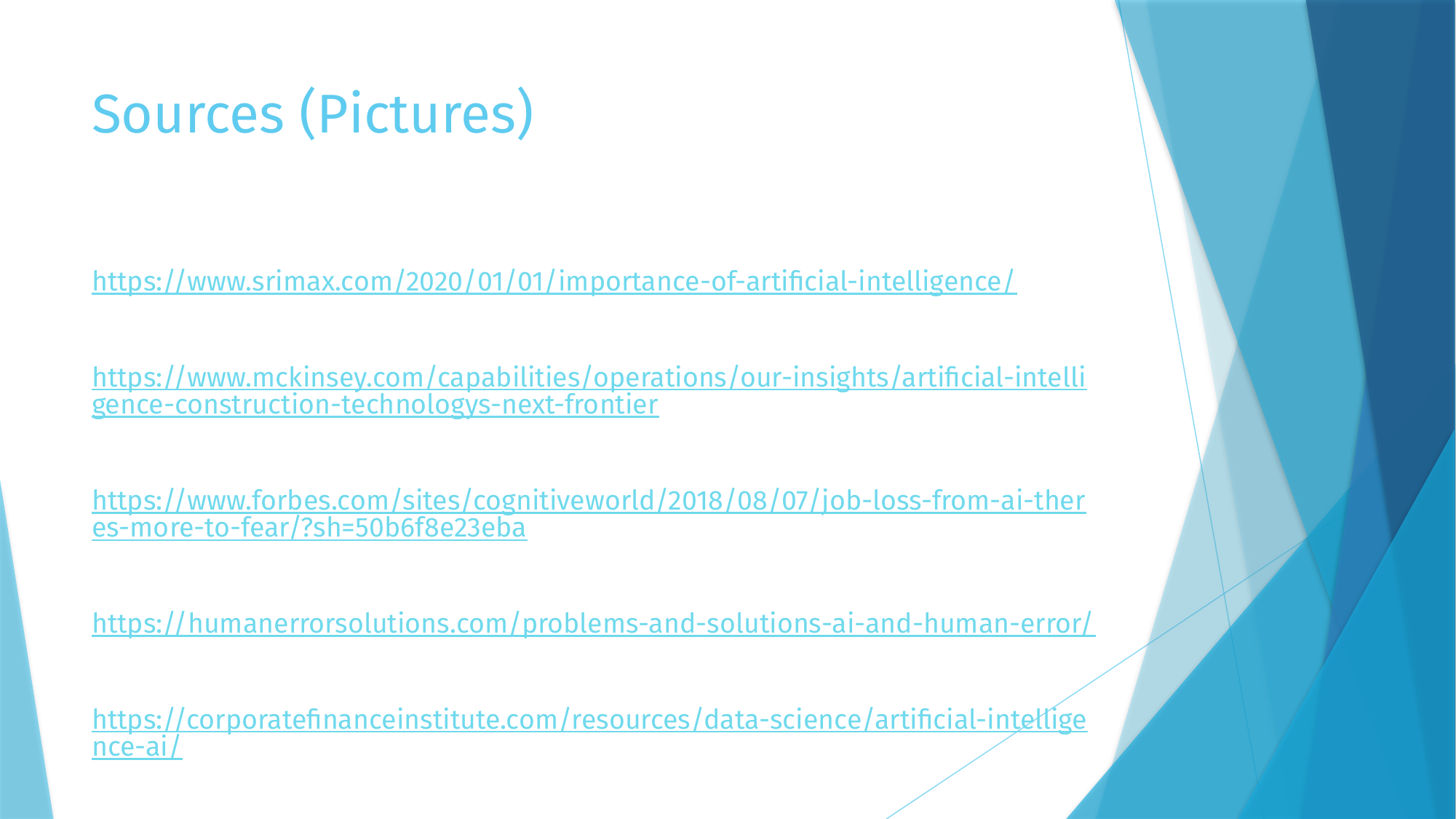

# Sources (Pictures)
https://www.srimax.com/2020/01/01/importance-of-artificial-intelligence/

https://www.mckinsey.com/capabilities/operations/our-insights/artificial-intelligence-construction-technologys-next-frontier

https://www.forbes.com/sites/cognitiveworld/2018/08/07/job-loss-from-ai-theres-more-to-fear/?sh=50b6f8e23eba

https://humanerrorsolutions.com/problems-and-solutions-ai-and-human-error/

https://corporatefinanceinstitute.com/resources/data-science/artificial-intelligence-ai/